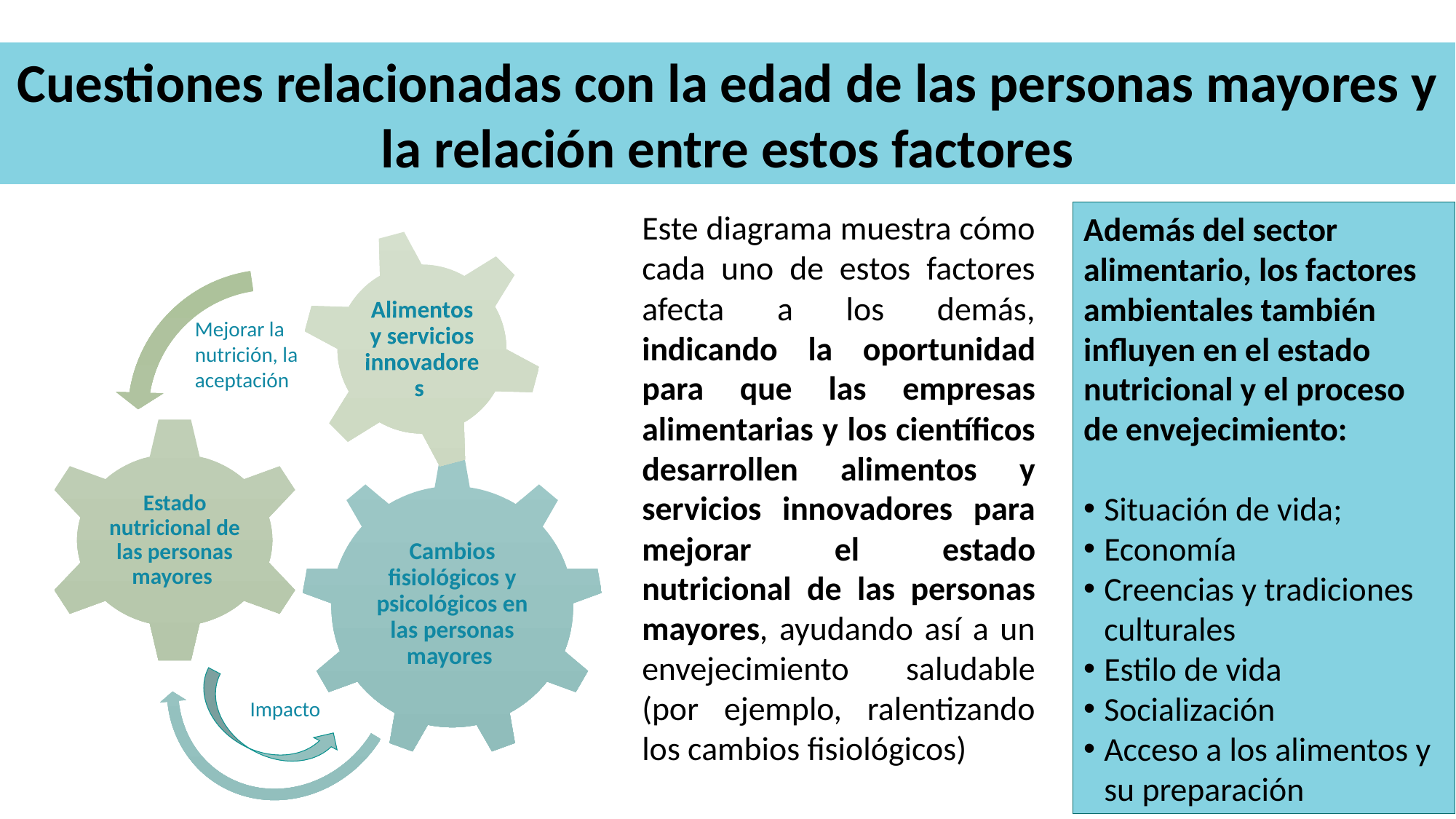

Cuestiones relacionadas con la edad de las personas mayores y la relación entre estos factores
Cambios fisiológicos y psicológicos en las personas mayores
Estado nutricional de las personas mayores
Alimentos y servicios innovadores
Este diagrama muestra cómo cada uno de estos factores afecta a los demás, indicando la oportunidad para que las empresas alimentarias y los científicos desarrollen alimentos y servicios innovadores para mejorar el estado nutricional de las personas mayores, ayudando así a un envejecimiento saludable (por ejemplo, ralentizando los cambios fisiológicos)
Además del sector alimentario, los factores ambientales también influyen en el estado nutricional y el proceso de envejecimiento:

Situación de vida;
Economía
Creencias y tradiciones culturales
Estilo de vida
Socialización
Acceso a los alimentos y su preparación
Mejorar la nutrición, la aceptación

Impacto